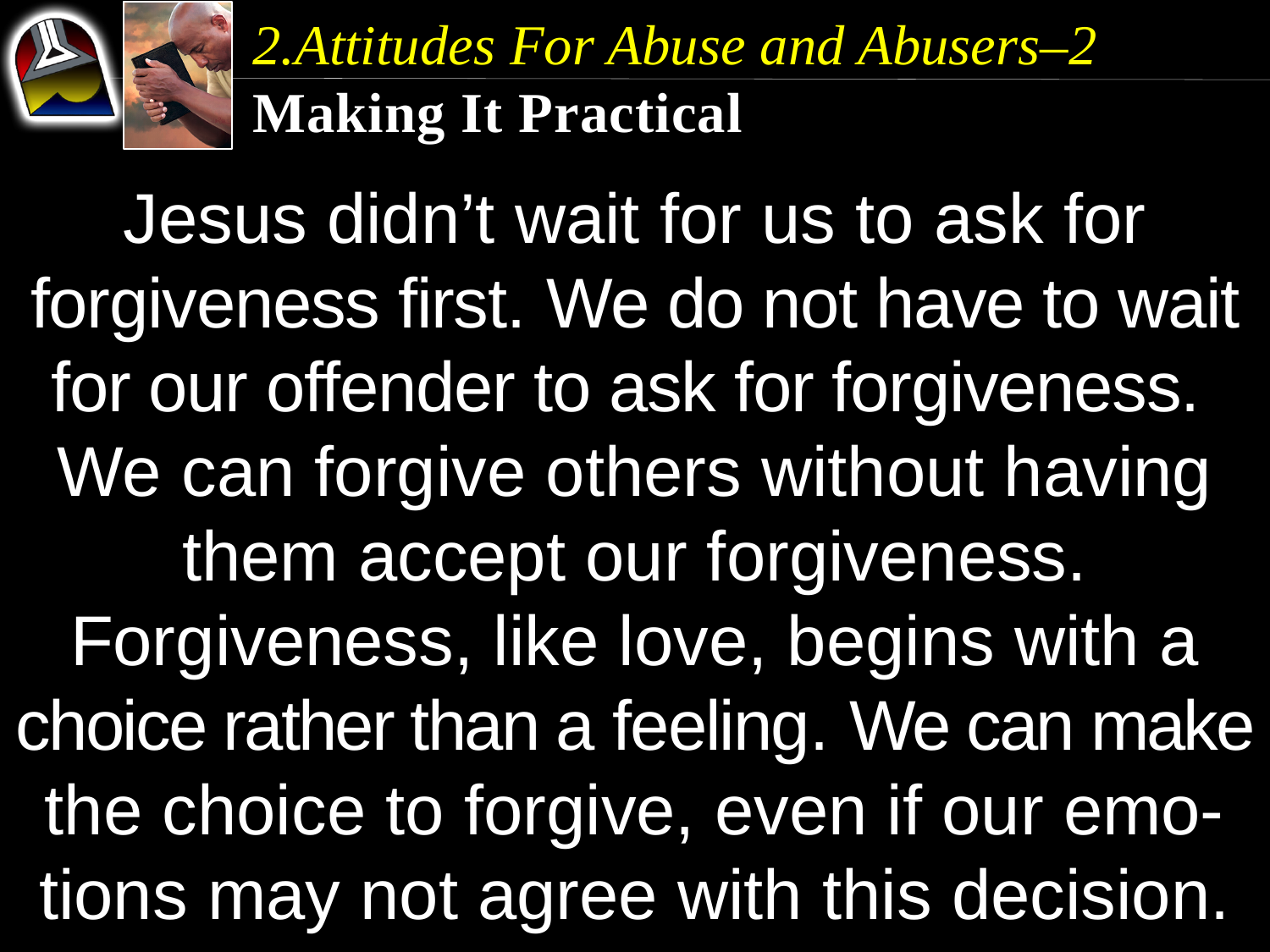

2.Attitudes For Abuse and Abusers–2
Making It Practical
Jesus didn’t wait for us to ask for forgiveness first. We do not have to wait for our offender to ask for forgiveness.  We can forgive others without having them accept our forgiveness.
Forgiveness, like love, begins with a choice rather than a feeling. We can make the choice to forgive, even if our emo- tions may not agree with this decision.